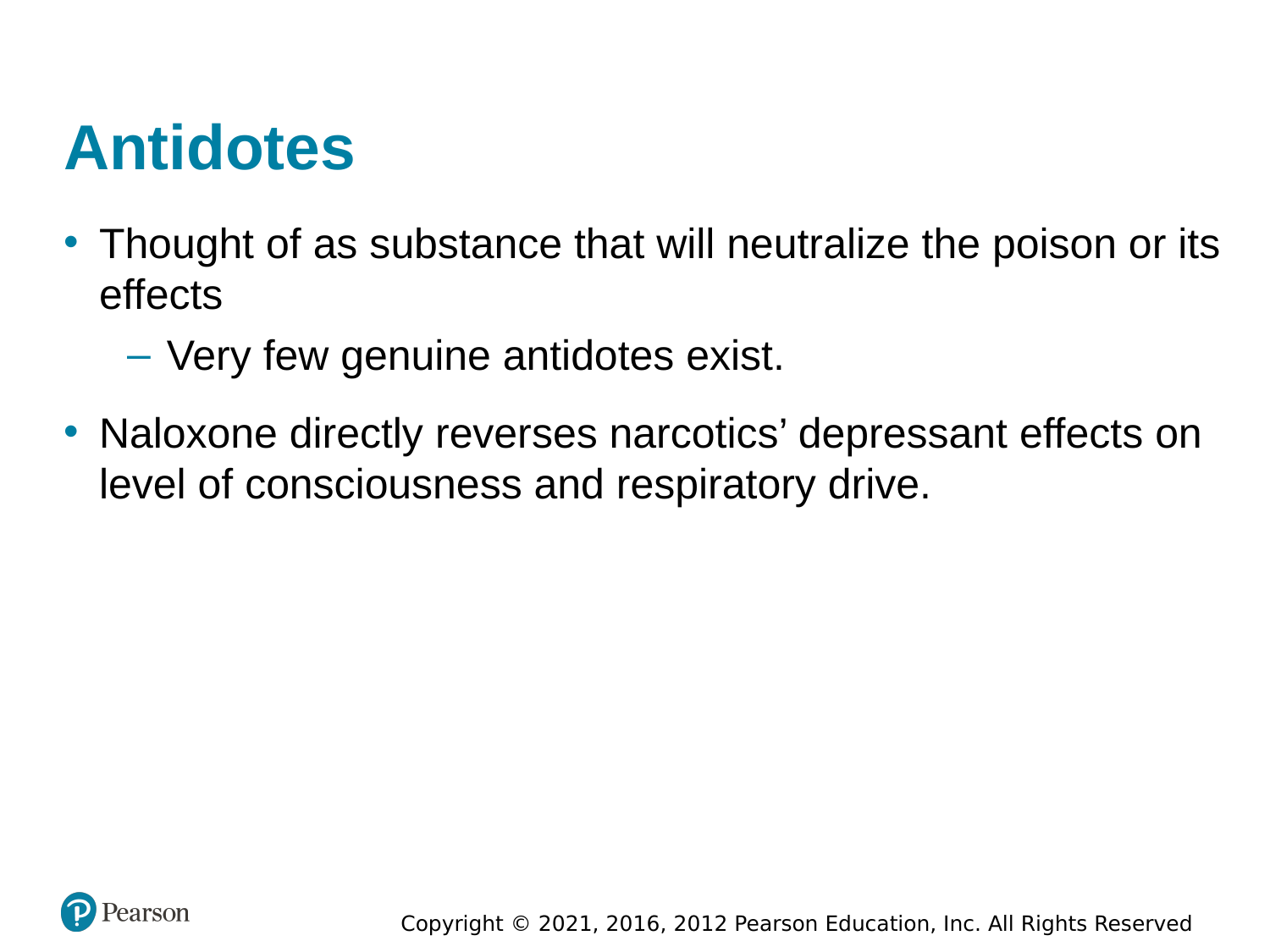

# Antidotes
Thought of as substance that will neutralize the poison or its effects
Very few genuine antidotes exist.
Naloxone directly reverses narcotics’ depressant effects on level of consciousness and respiratory drive.